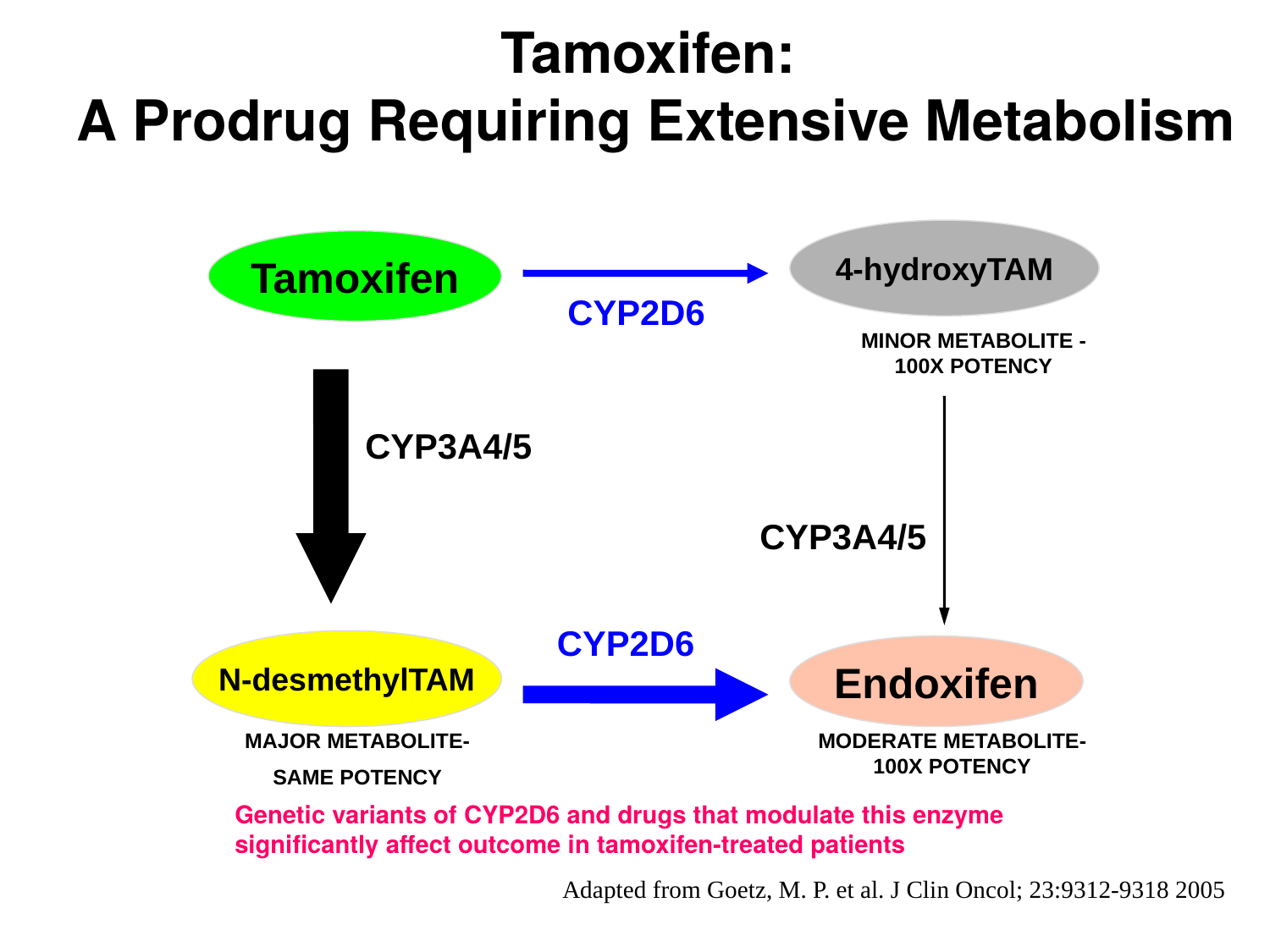

Tamoxifen:
A Prodrug Requiring Extensive Metabolism
4-hydroxyTAM
Tamoxifen

CYP2D6
MINOR METABOLITE -
100X POTENCY

CYP3A4/5
CYP3A4/5
CYP2D6
N-desmethylTAM
Endoxifen

MAJOR METABOLITE-
SAME POTENCY
MODERATE METABOLITE-
100X POTENCY

Genetic variants of CYP2D6 and drugs that modulate this enzyme significantly affect outcome in tamoxifen-treated patients
Adapted from Goetz, M. P. et al. J Clin Oncol; 23:9312-9318 2005